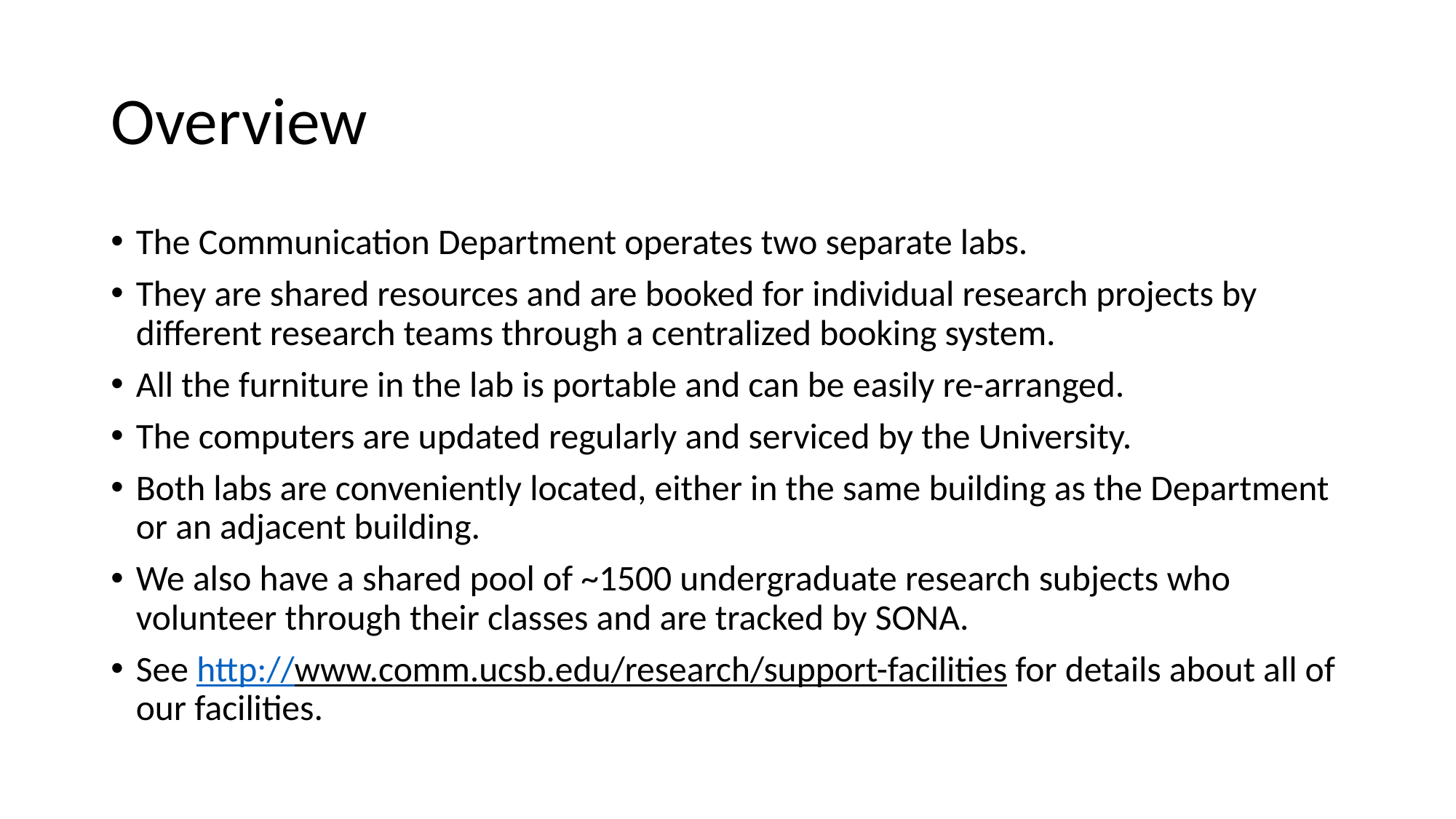

# Overview
The Communication Department operates two separate labs.
They are shared resources and are booked for individual research projects by different research teams through a centralized booking system.
All the furniture in the lab is portable and can be easily re-arranged.
The computers are updated regularly and serviced by the University.
Both labs are conveniently located, either in the same building as the Department or an adjacent building.
We also have a shared pool of ~1500 undergraduate research subjects who volunteer through their classes and are tracked by SONA.
See http://www.comm.ucsb.edu/research/support-facilities for details about all of our facilities.